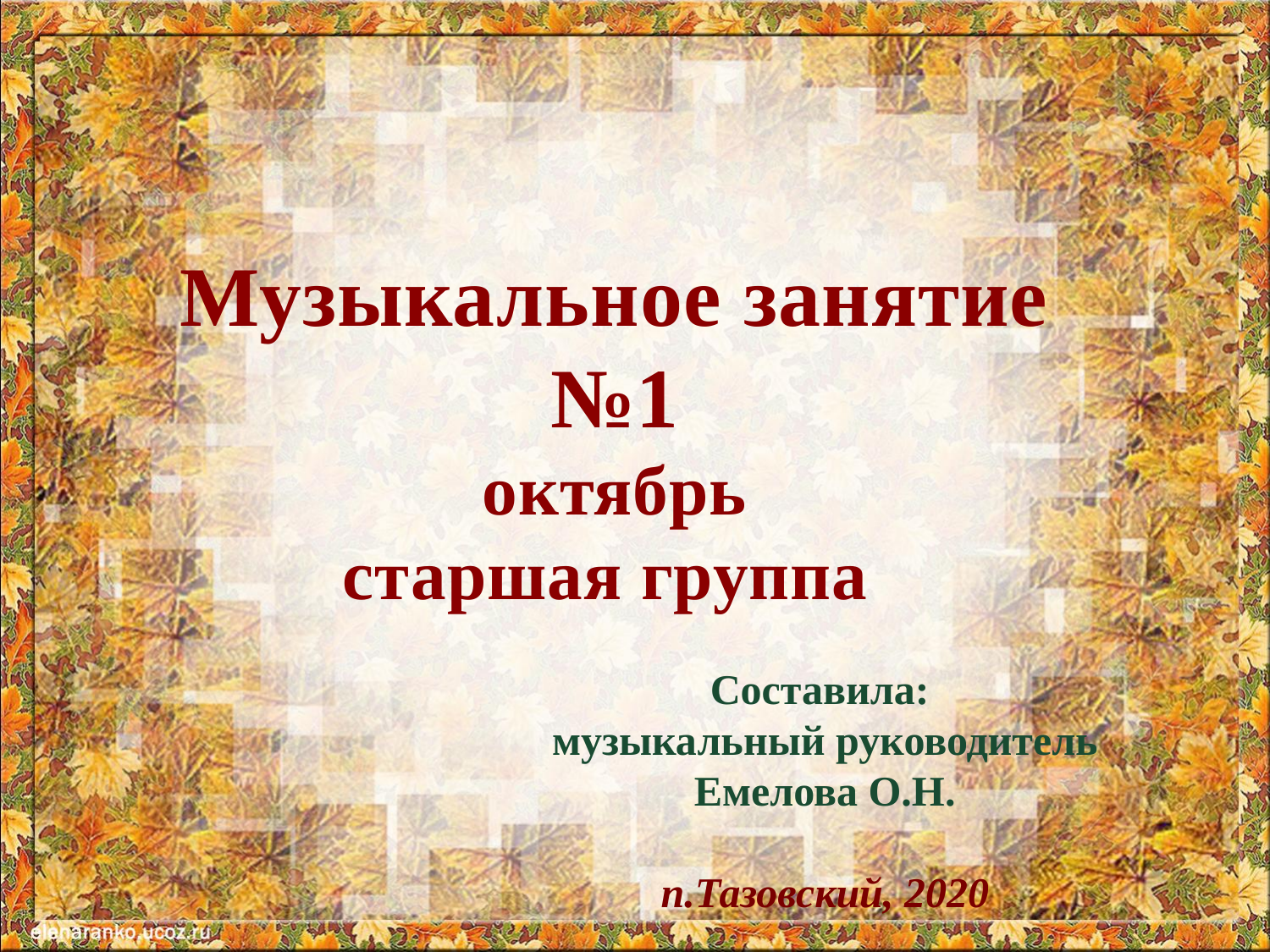

# Музыкальное занятие №1 октябрь старшая группа
Составила:
музыкальный руководитель Емелова О.Н.

п.Тазовский, 2020